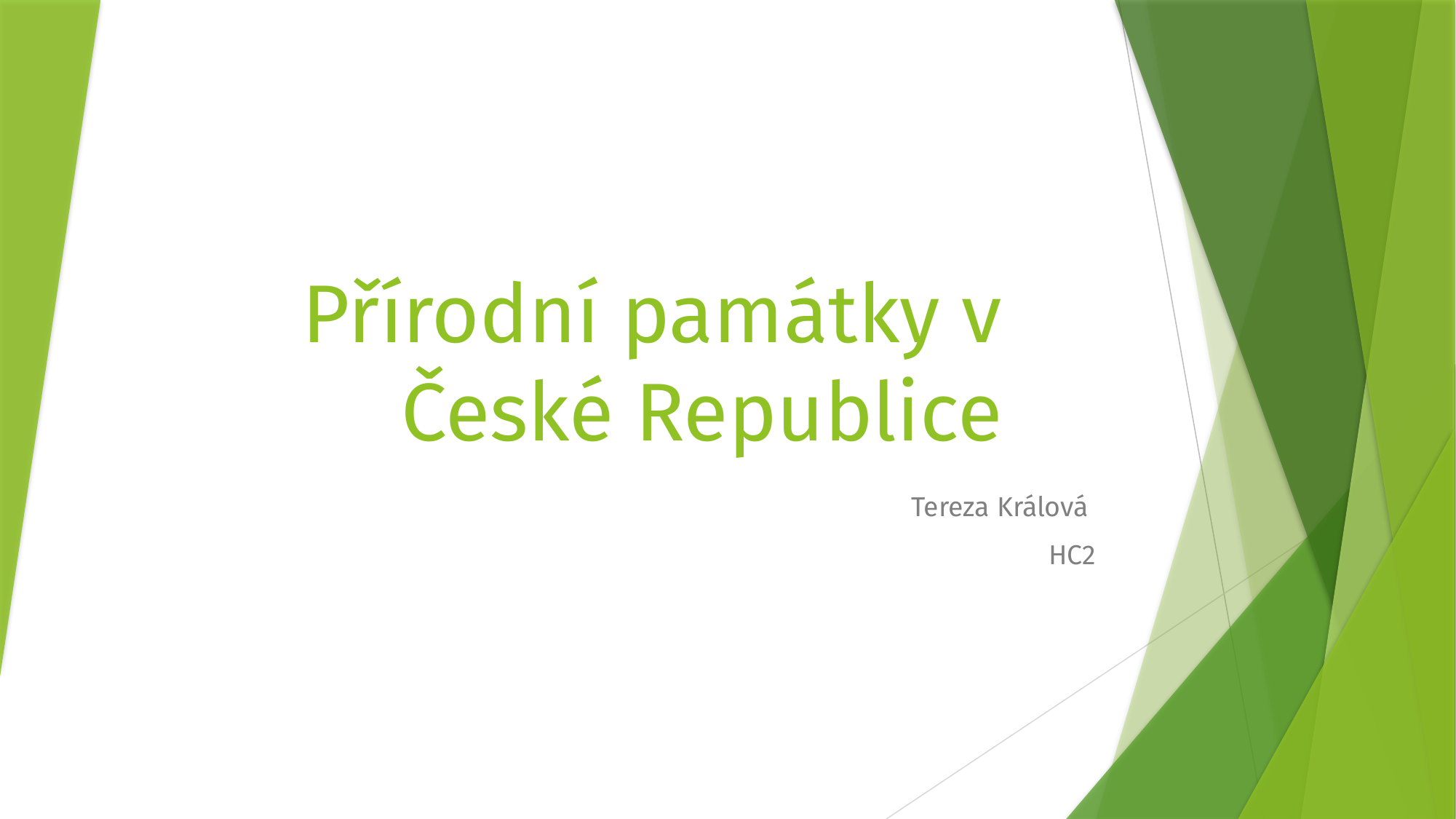

# Přírodní památky v České Republice
Tereza Králová
HC2